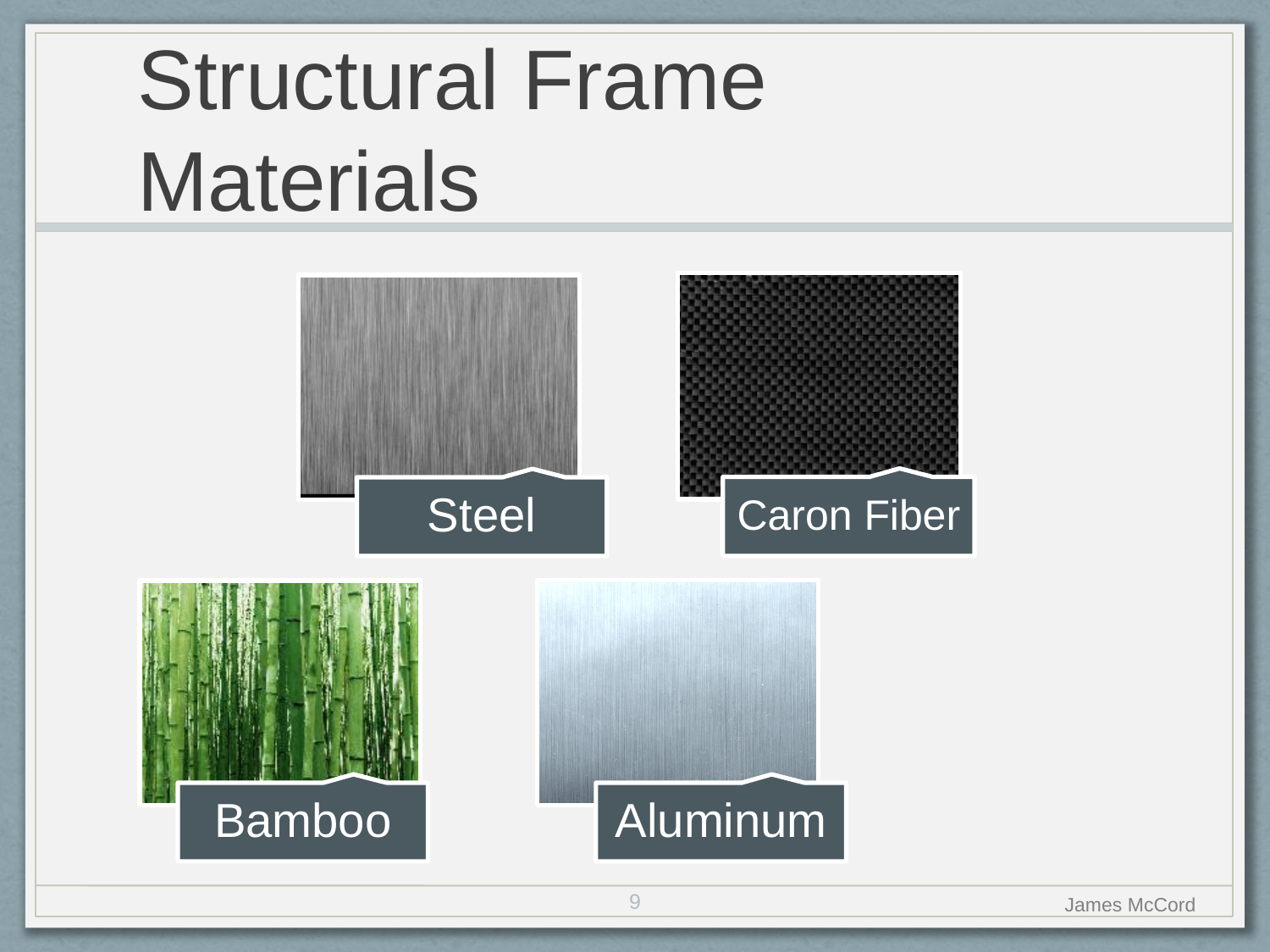

# Structural Frame Materials
Caron Fiber
Steel
Aluminum
Bamboo
9
James McCord